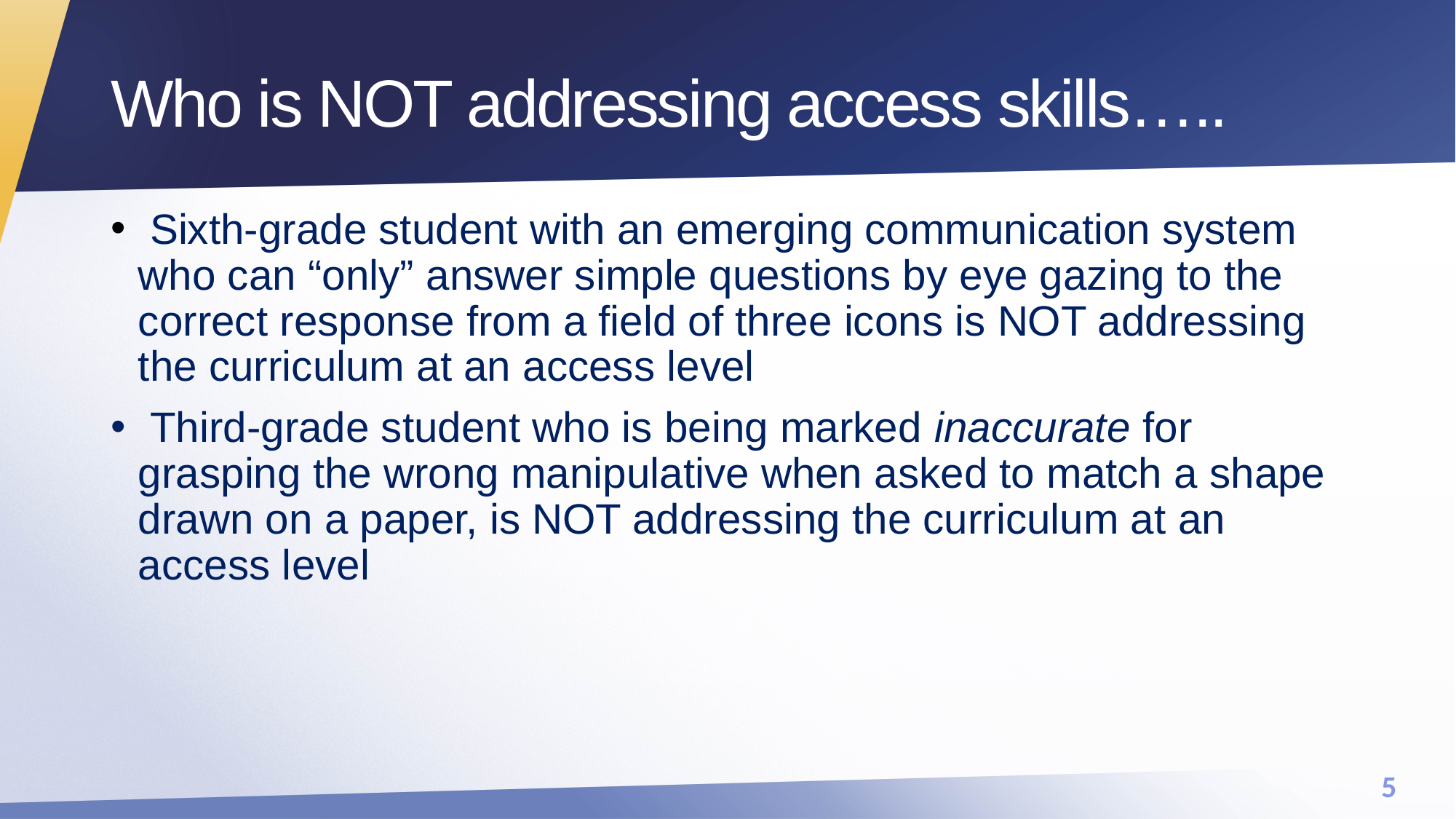

# Who is NOT addressing access skills…..
 Sixth-grade student with an emerging communication system who can “only” answer simple questions by eye gazing to the correct response from a field of three icons is NOT addressing the curriculum at an access level
 Third-grade student who is being marked inaccurate for grasping the wrong manipulative when asked to match a shape drawn on a paper, is NOT addressing the curriculum at an access level